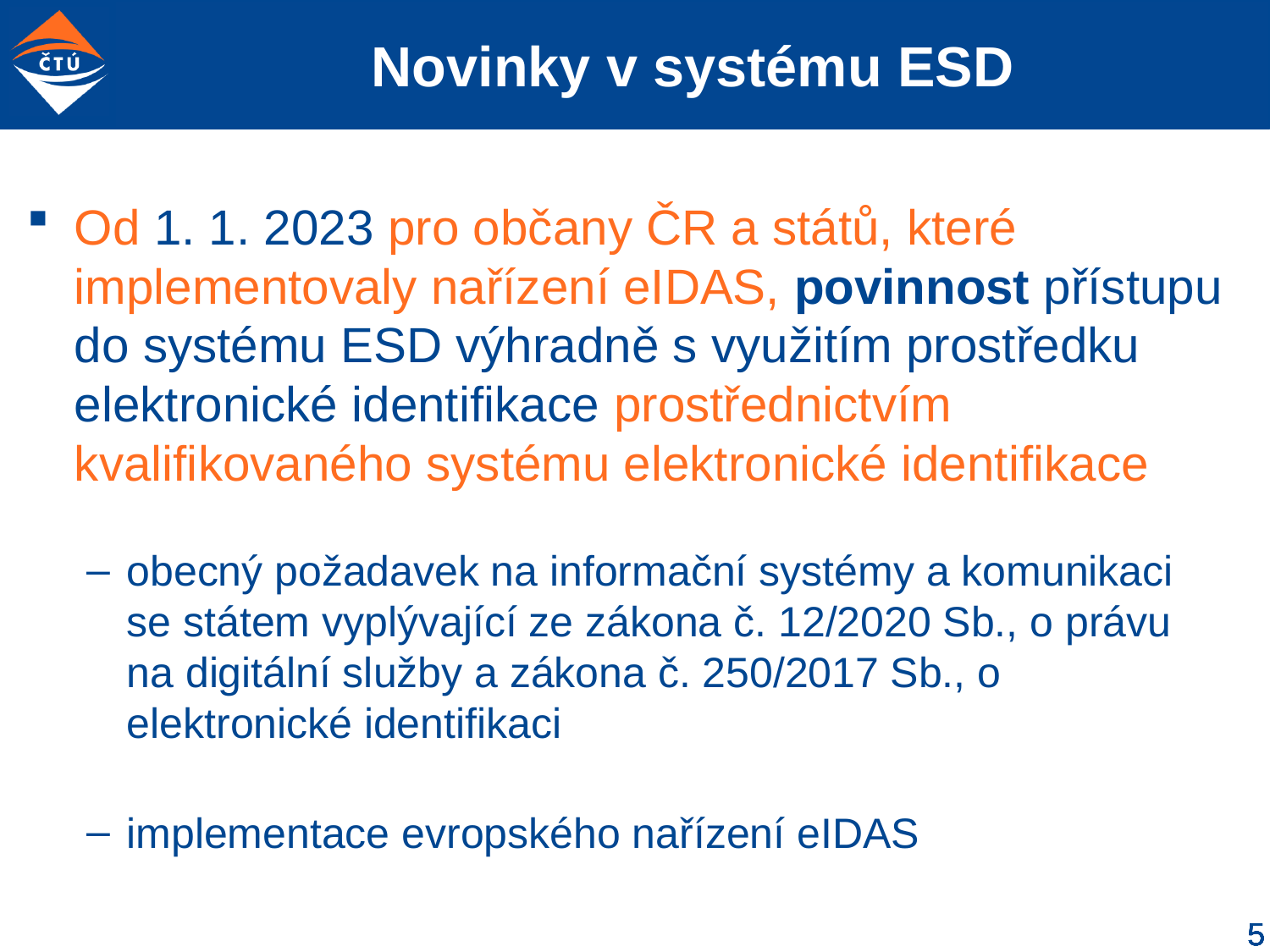

# Novinky v systému ESD
Od 1. 1. 2023 pro občany ČR a států, které implementovaly nařízení eIDAS, povinnost přístupu do systému ESD výhradně s využitím prostředku elektronické identifikace prostřednictvím kvalifikovaného systému elektronické identifikace

obecný požadavek na informační systémy a komunikaci se státem vyplývající ze zákona č. 12/2020 Sb., o právu na digitální služby a zákona č. 250/2017 Sb., o elektronické identifikaci

implementace evropského nařízení eIDAS